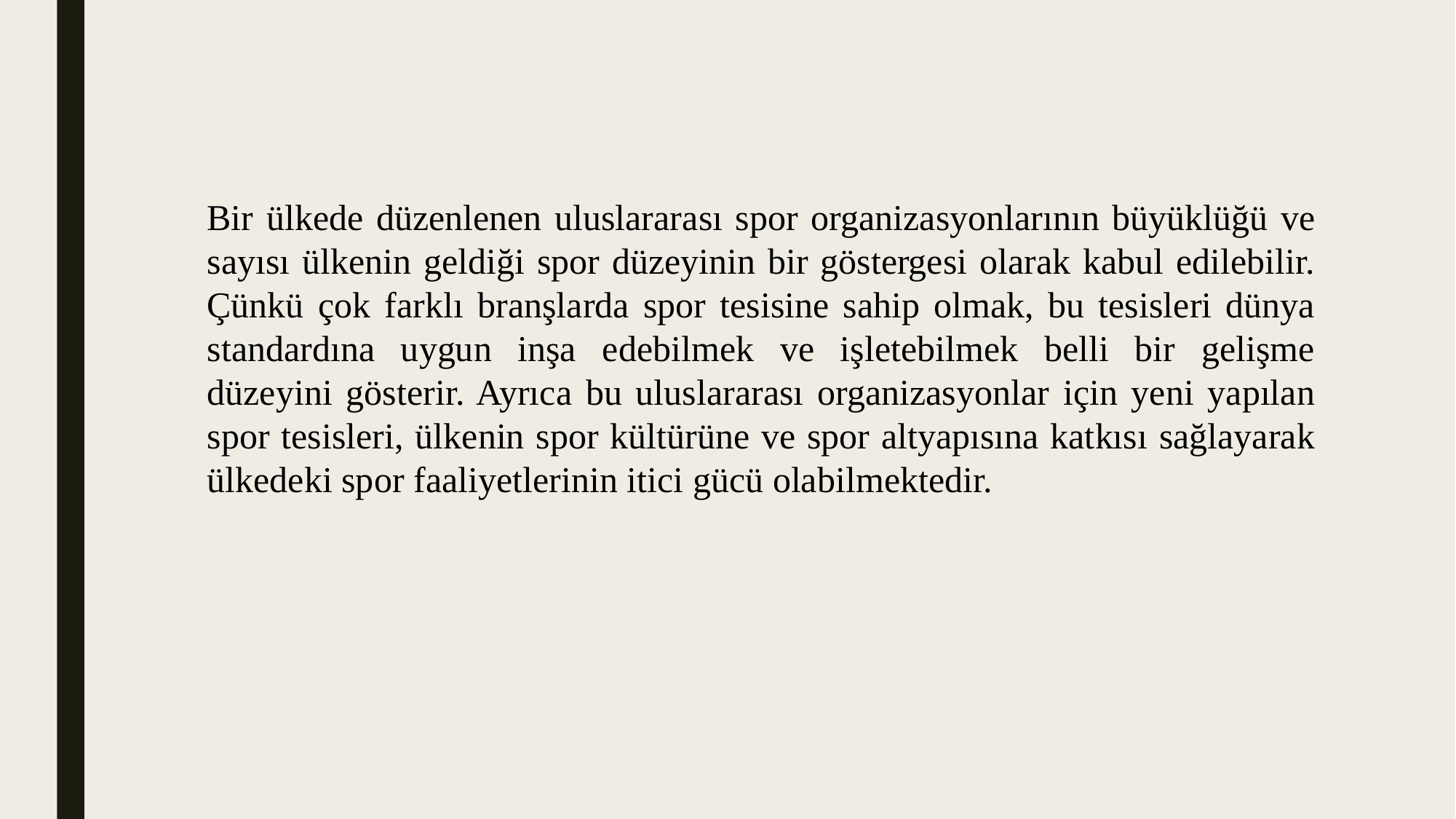

Bir ülkede düzenlenen uluslararası spor organizasyonlarının büyüklüğü ve sayısı ülkenin geldiği spor düzeyinin bir göstergesi olarak kabul edilebilir. Çünkü çok farklı branşlarda spor tesisine sahip olmak, bu tesisleri dünya standardına uygun inşa edebilmek ve işletebilmek belli bir gelişme düzeyini gösterir. Ayrıca bu uluslararası organizasyonlar için yeni yapılan spor tesisleri, ülkenin spor kültürüne ve spor altyapısına katkısı sağlayarak ülkedeki spor faaliyetlerinin itici gücü olabilmektedir.